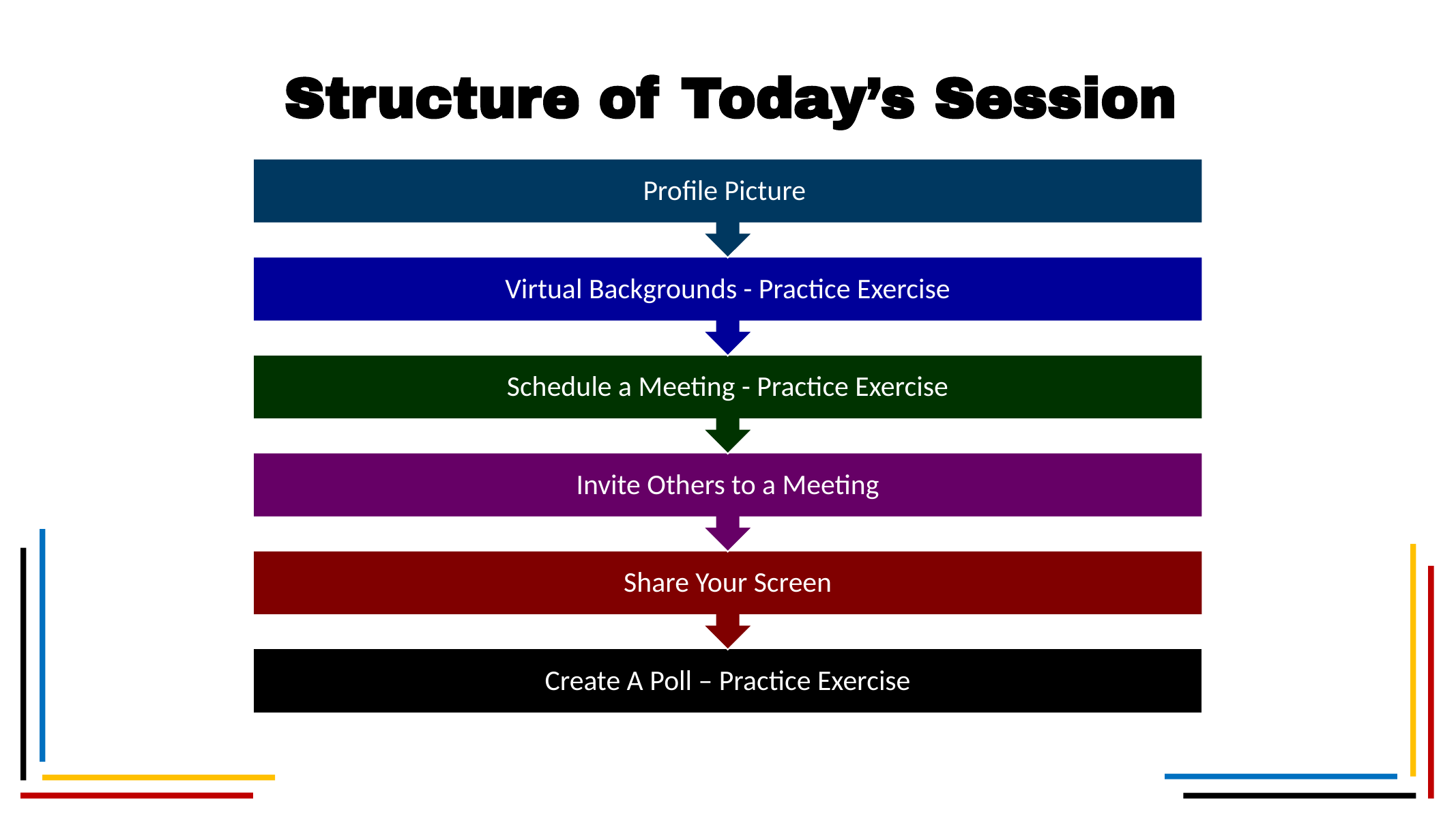

# Structure of Today’s Session
Create A Poll – Practice Exercise
Share Your Screen
Invite Others to a Meeting
Schedule a Meeting - Practice Exercise
Virtual Backgrounds - Practice Exercise
Profile Picture